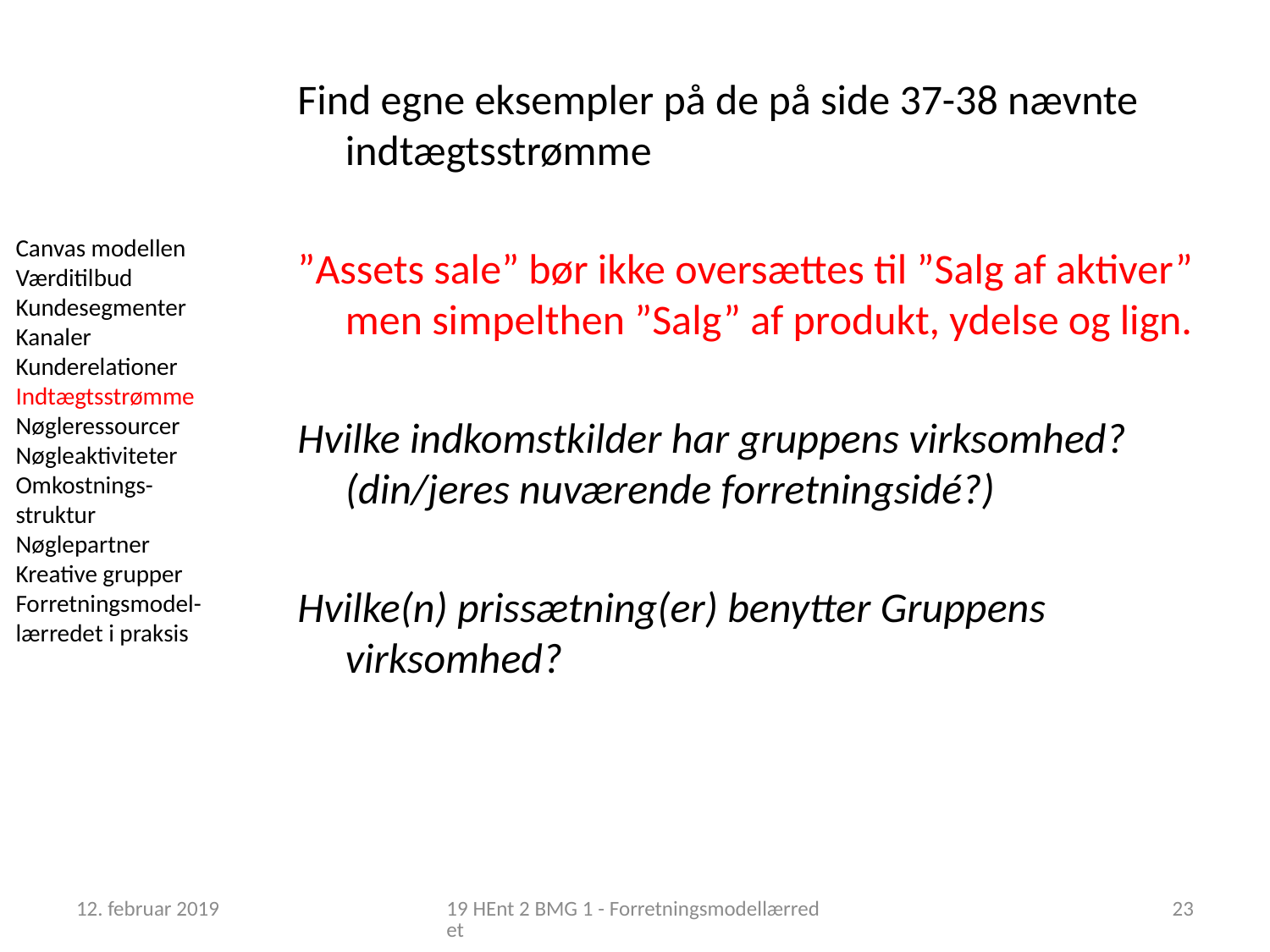

Find egne eksempler på de på side 37-38 nævnte indtægtsstrømme

”Assets sale” bør ikke oversættes til ”Salg af aktiver” men simpelthen ”Salg” af produkt, ydelse og lign.

Hvilke indkomstkilder har gruppens virksomhed? (din/jeres nuværende forretningsidé?)

Hvilke(n) prissætning(er) benytter Gruppens virksomhed?

Canvas modellen
Værditilbud
Kundesegmenter
Kanaler
Kunderelationer
Indtægtsstrømme
Nøgleressourcer
Nøgleaktiviteter
Omkostnings-struktur
Nøglepartner
Kreative grupper
Forretningsmodel-lærredet i praksis

12. februar 2019
19 HEnt 2 BMG 1 - Forretningsmodellærredet
23